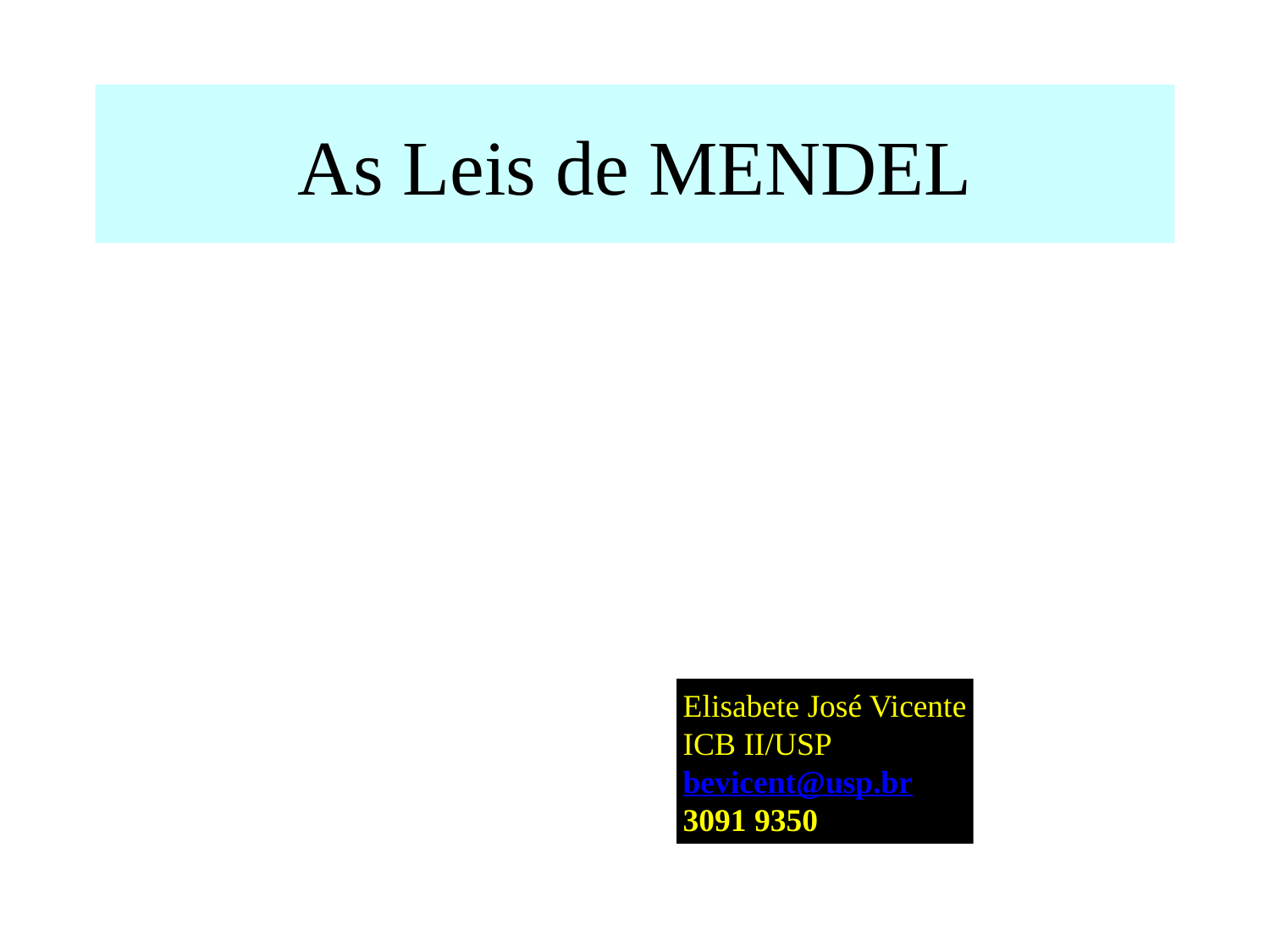

As Leis de MENDEL
Elisabete José Vicente
ICB II/USP
bevicent@usp.br
3091 9350